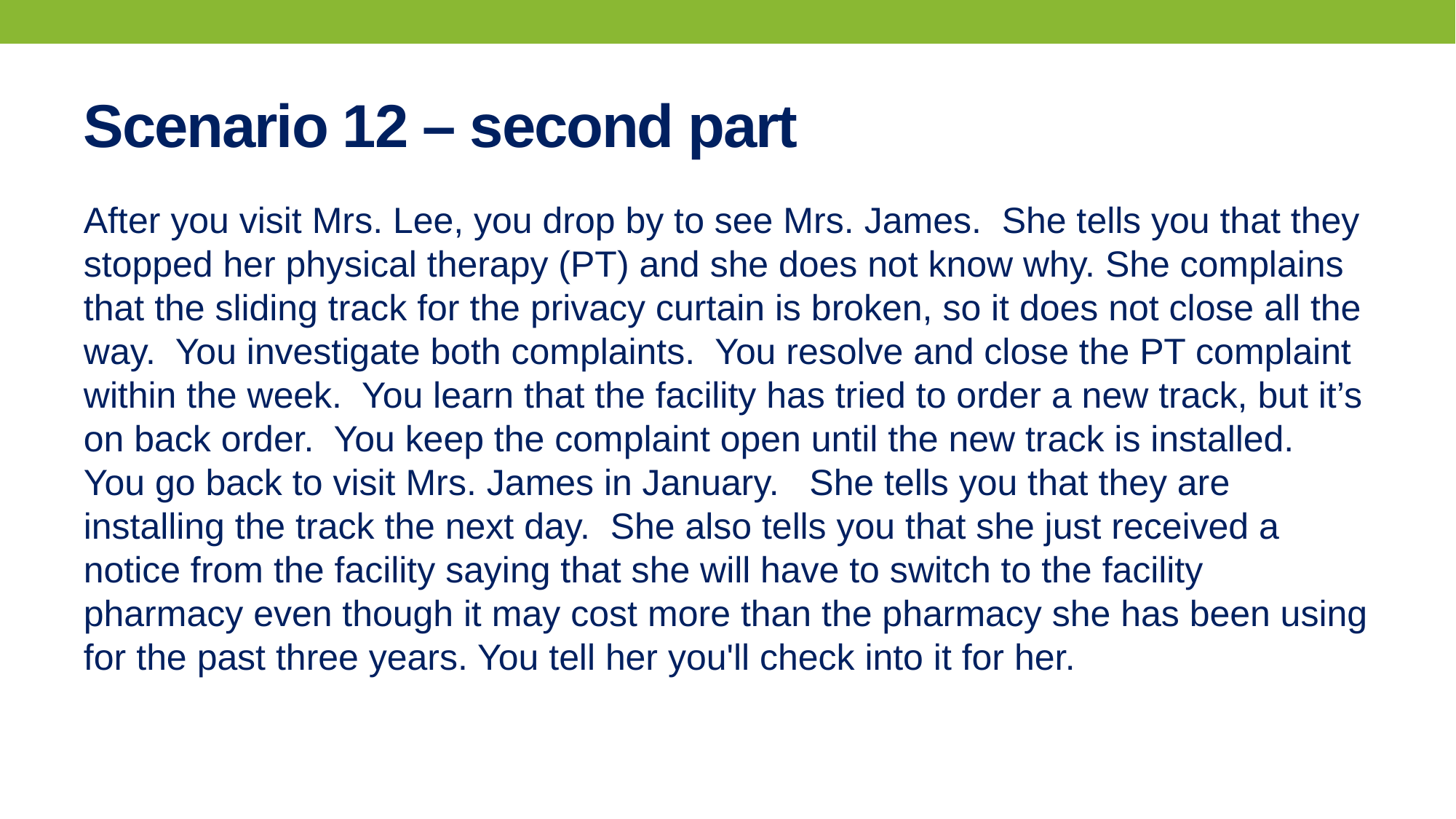

# Scenario 12 – second part
After you visit Mrs. Lee, you drop by to see Mrs. James.  She tells you that they stopped her physical therapy (PT) and she does not know why. She complains that the sliding track for the privacy curtain is broken, so it does not close all the way.  You investigate both complaints.  You resolve and close the PT complaint within the week.  You learn that the facility has tried to order a new track, but it’s on back order.  You keep the complaint open until the new track is installed.  You go back to visit Mrs. James in January.   She tells you that they are installing the track the next day.  She also tells you that she just received a notice from the facility saying that she will have to switch to the facility pharmacy even though it may cost more than the pharmacy she has been using for the past three years. You tell her you'll check into it for her.